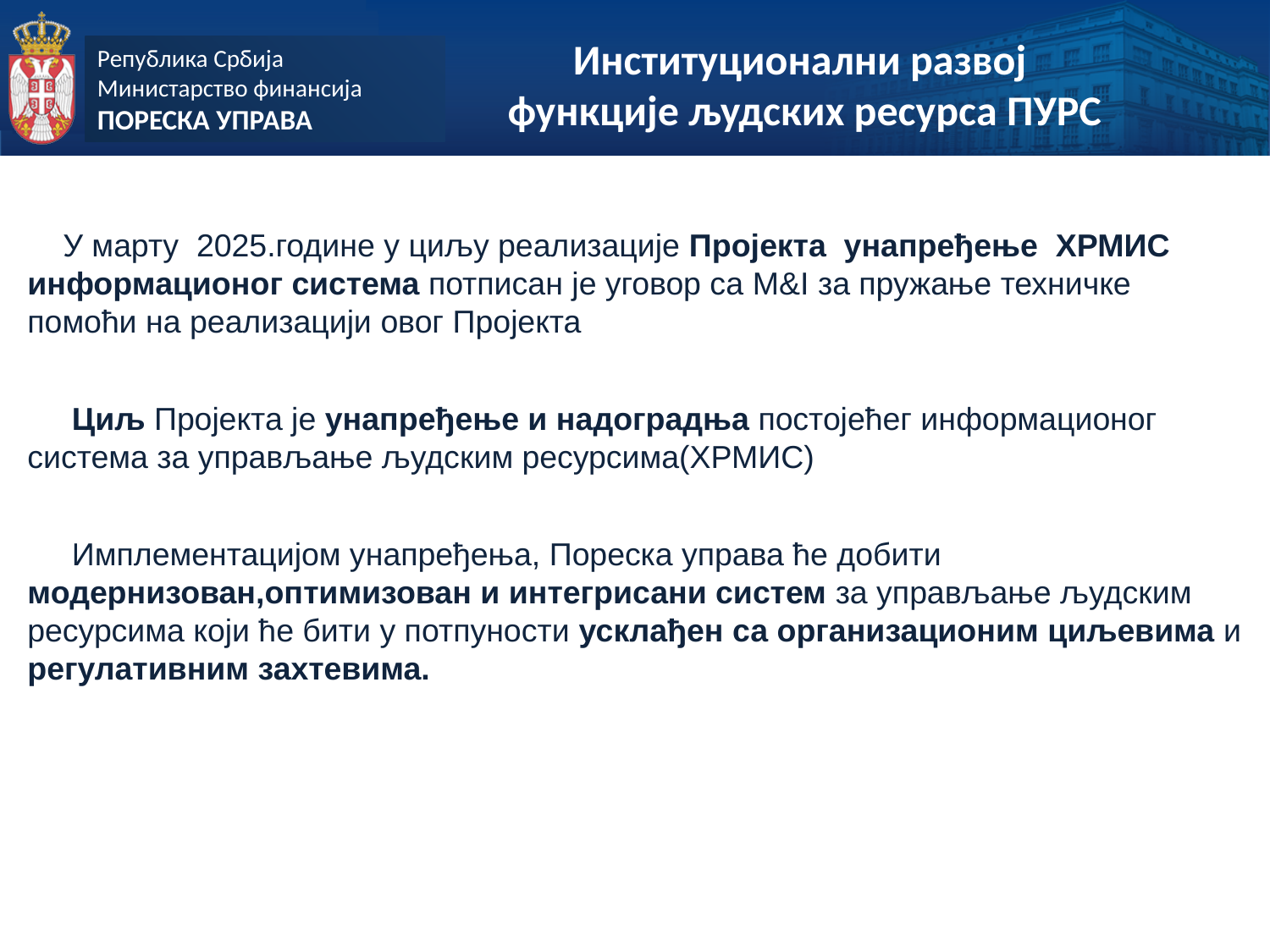

Институционални развој
функције људских ресурса ПУРС

    У марту  2025.године у циљу реализације Пројекта  унапређење  ХРМИС информационог система потписан је уговор са M&I за пружање техничке помоћи на реализацији овог Пројекта

     Циљ Пројекта је унапређење и надоградња постојећег информационог система за управљање људским ресурсима(ХРМИС)

     Имплементацијом унапређења, Пореска управа ће добити модернизован,оптимизован и интегрисани систем за управљање људским ресурсима који ће бити у потпуности усклађен са организационим циљевима и регулативним захтевима.